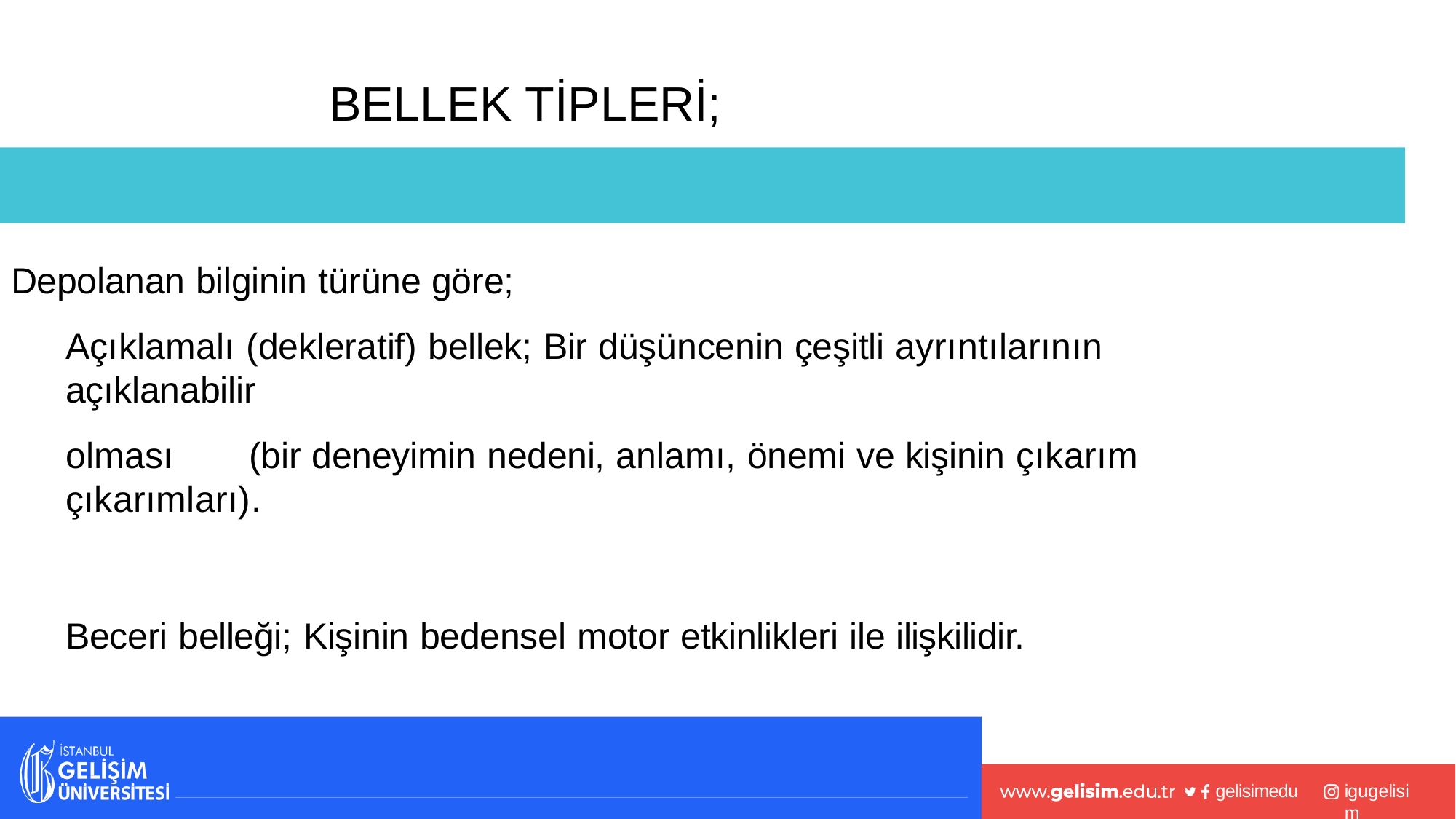

# BELLEK TİPLERİ;
Depolanan bilginin türüne göre;
Açıklamalı (dekleratif) bellek; Bir düşüncenin çeşitli ayrıntılarının	açıklanabilir
olması	(bir deneyimin nedeni, anlamı, önemi ve kişinin çıkarım çıkarımları).

Beceri belleği; Kişinin bedensel motor etkinlikleri ile ilişkilidir.
gelisimedu
igugelisim